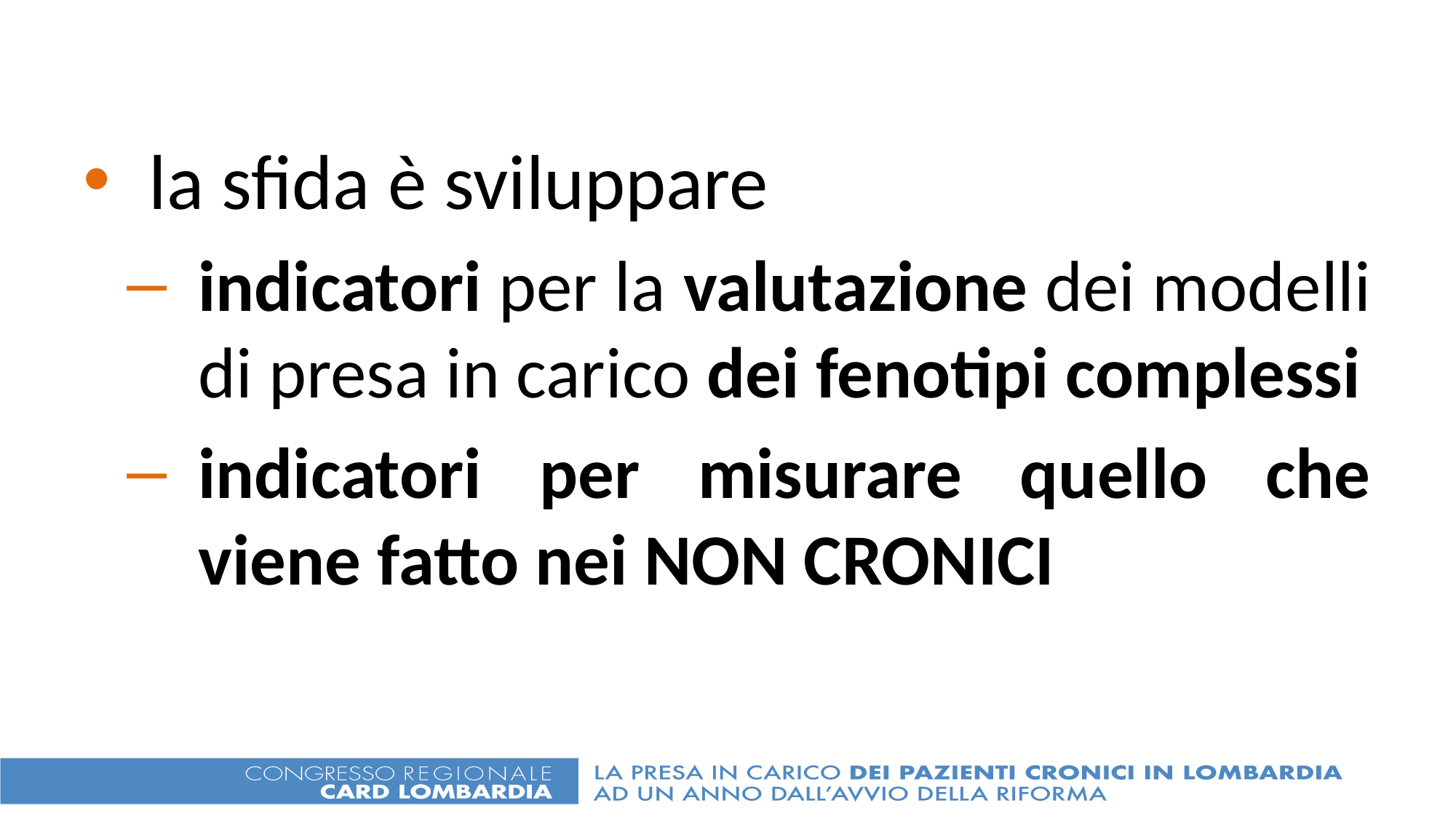

la sfida è sviluppare
indicatori per la valutazione dei modelli di presa in carico dei fenotipi complessi
indicatori per misurare quello che viene fatto nei NON CRONICI